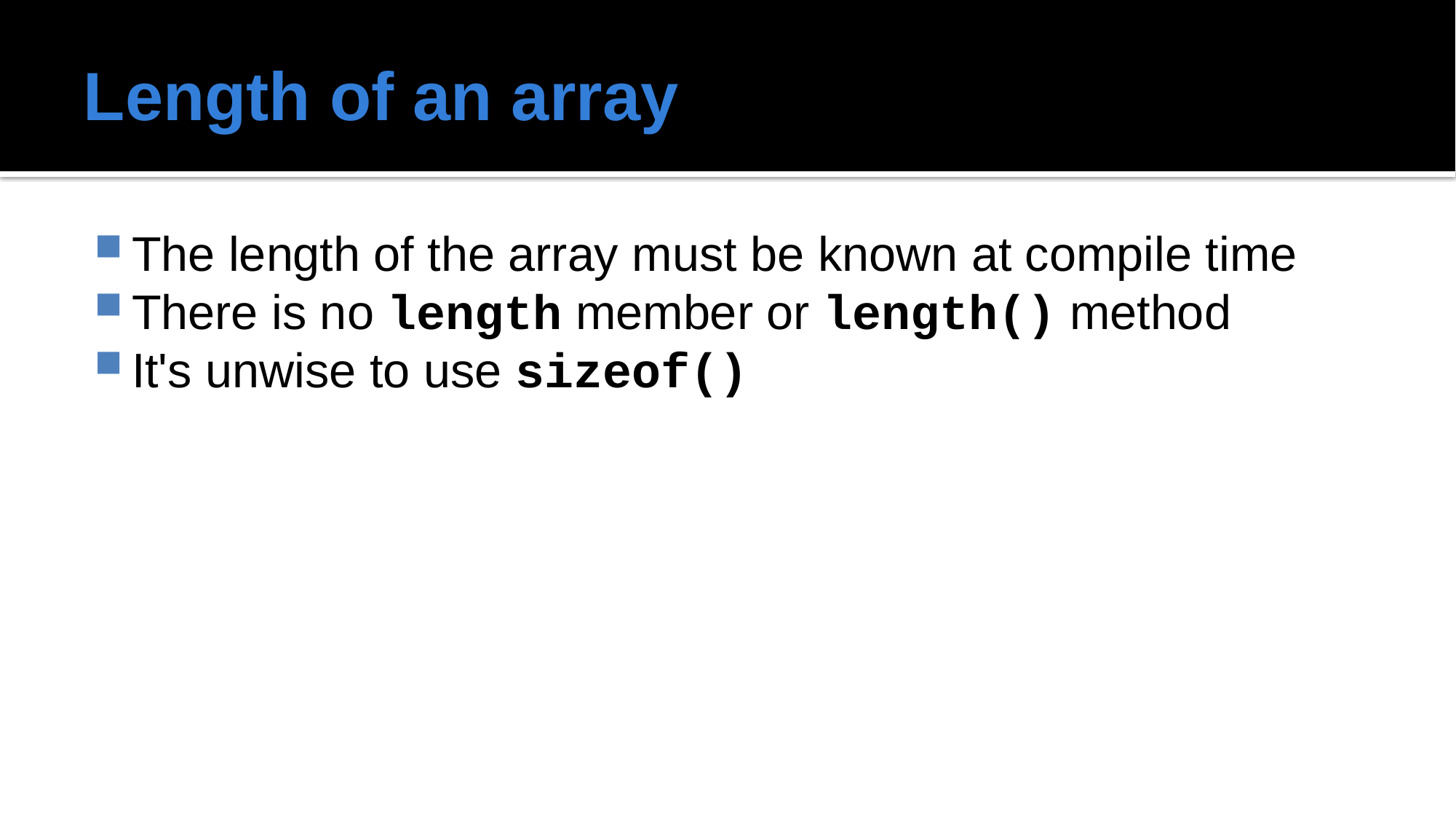

# Length of an array
The length of the array must be known at compile time
There is no length member or length() method
It's unwise to use sizeof()